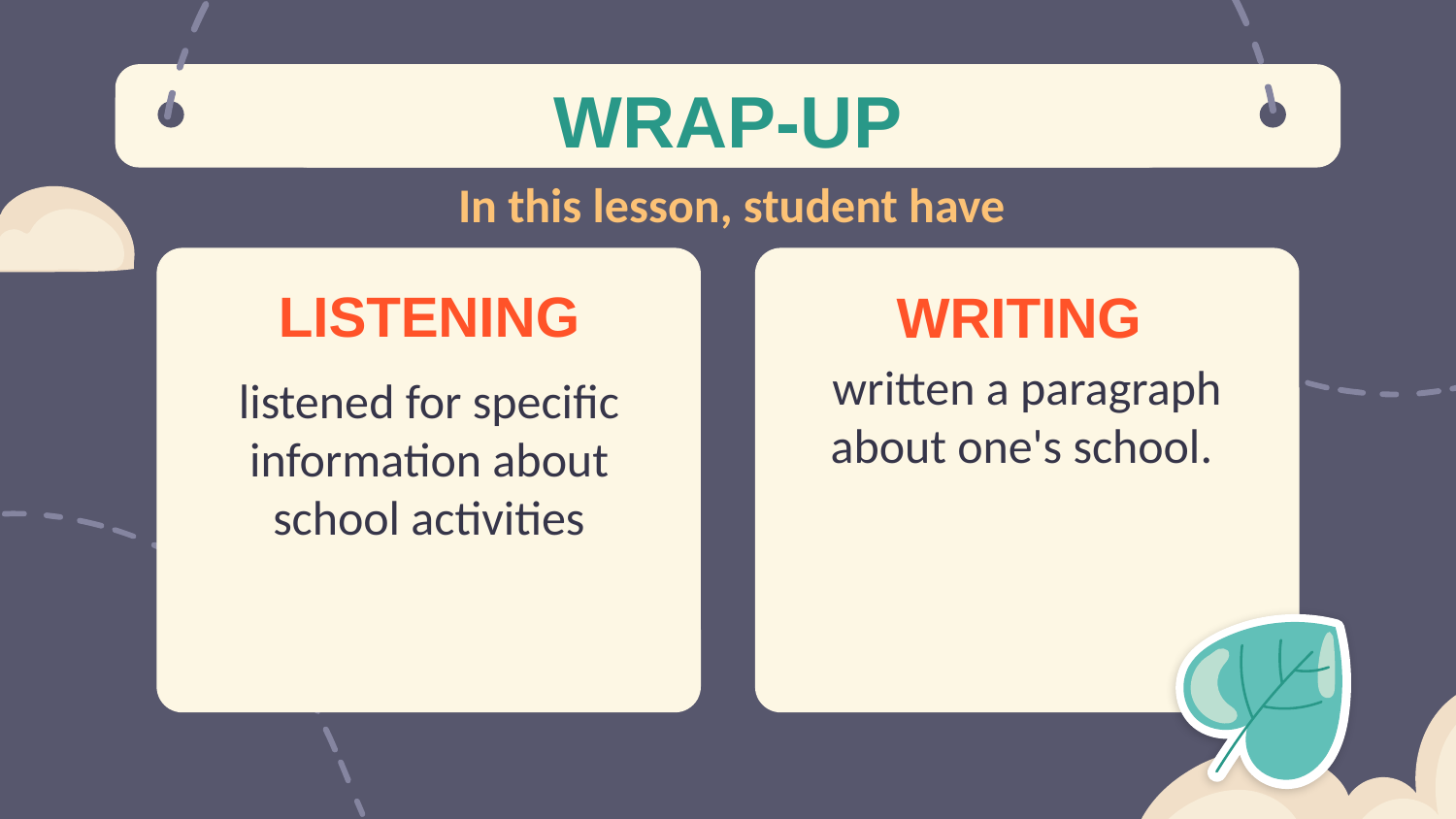

# WRAP-UP

In this lesson, student have
LISTENING
WRITING
written a paragraph about one's school.
listened for specific information about school activities